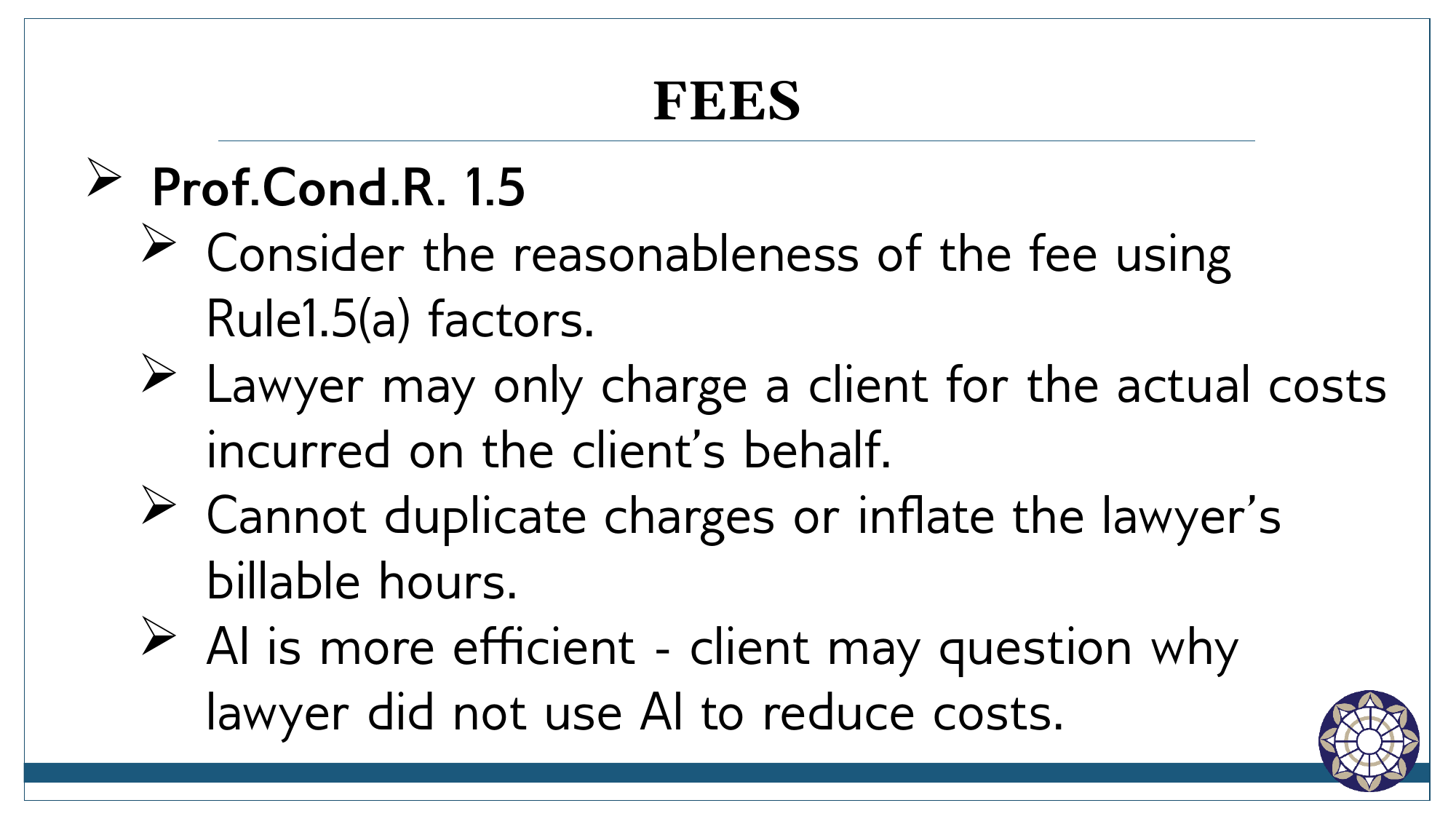

# FEES
Prof.Cond.R. 1.5
Consider the reasonableness of the fee using Rule1.5(a) factors.
Lawyer may only charge a client for the actual costs incurred on the client’s behalf.
Cannot duplicate charges or inflate the lawyer’s billable hours.
AI is more efficient - client may question why lawyer did not use AI to reduce costs.